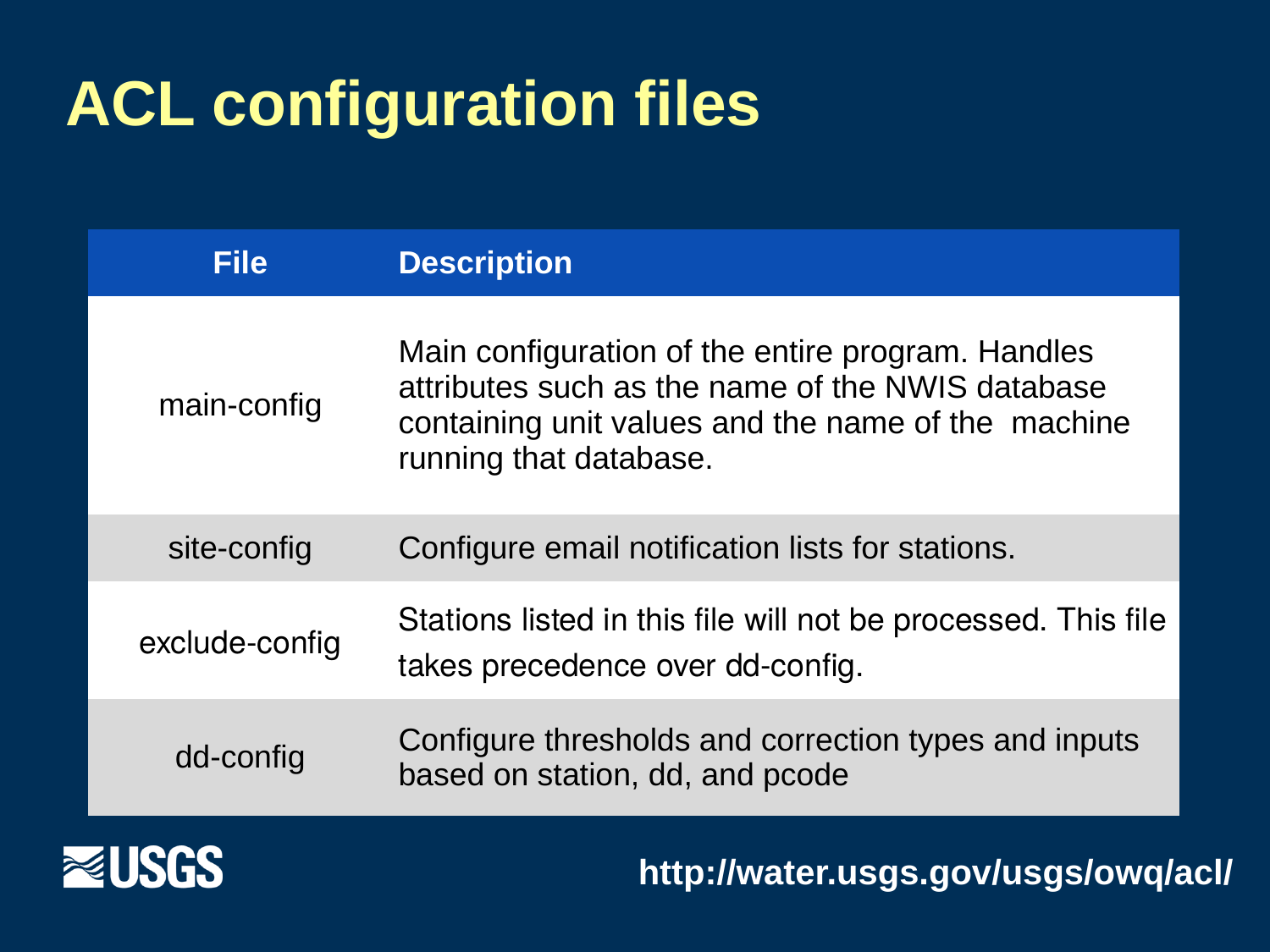

# ACL configuration files
| File | Description |
| --- | --- |
| main-config | Main configuration of the entire program. Handles attributes such as the name of the NWIS database containing unit values and the name of the machine running that database. |
| site-config | Configure email notification lists for stations. |
| exclude-config | Stations listed in this file will not be processed. This file takes precedence over dd-config. |
| dd-config | Configure thresholds and correction types and inputs based on station, dd, and pcode |
http://water.usgs.gov/usgs/owq/acl/